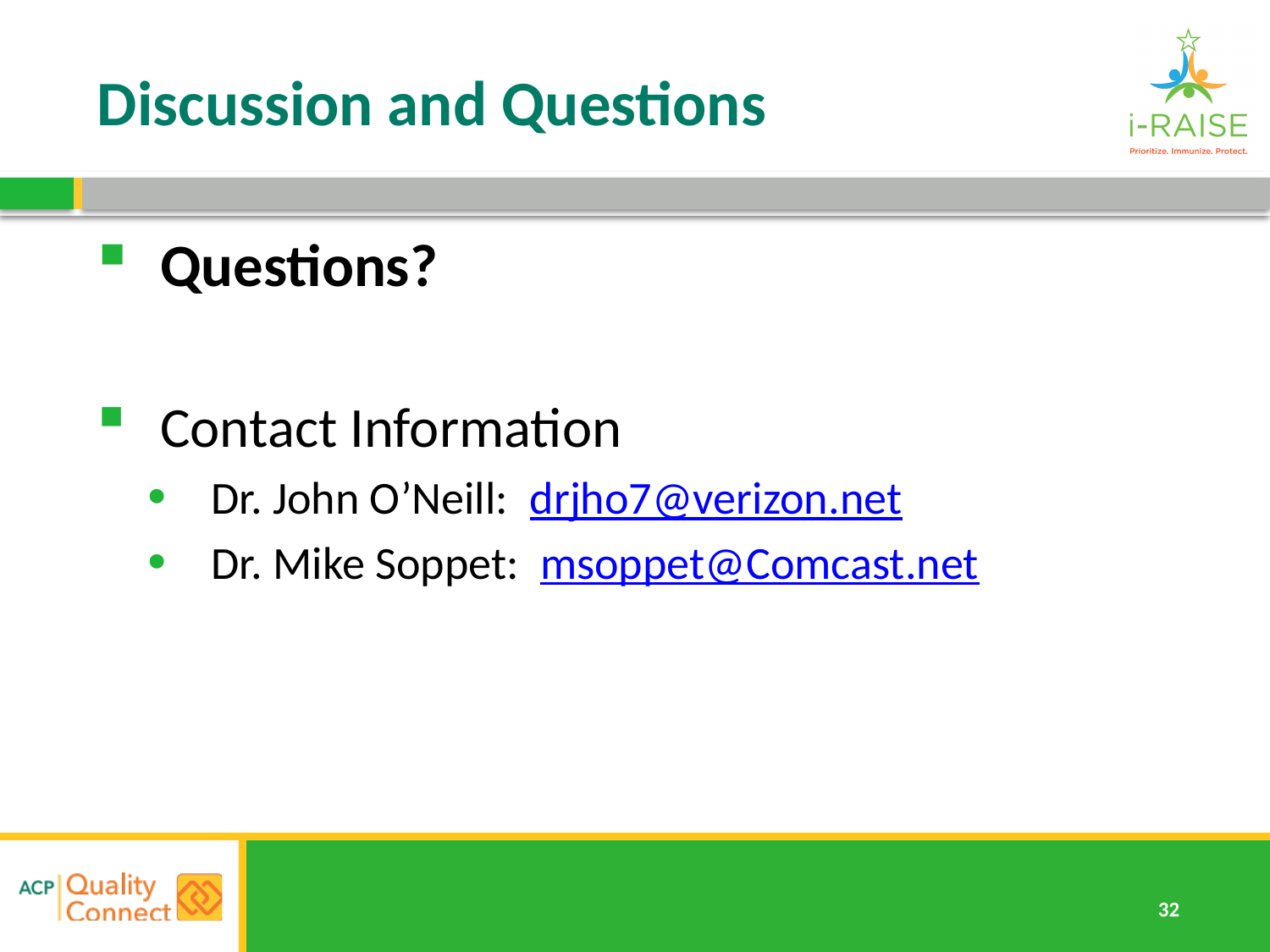

# Discussion and Questions
Questions?

Contact Information
Dr. John O’Neill:  drjho7@verizon.net
Dr. Mike Soppet:  msoppet@Comcast.net